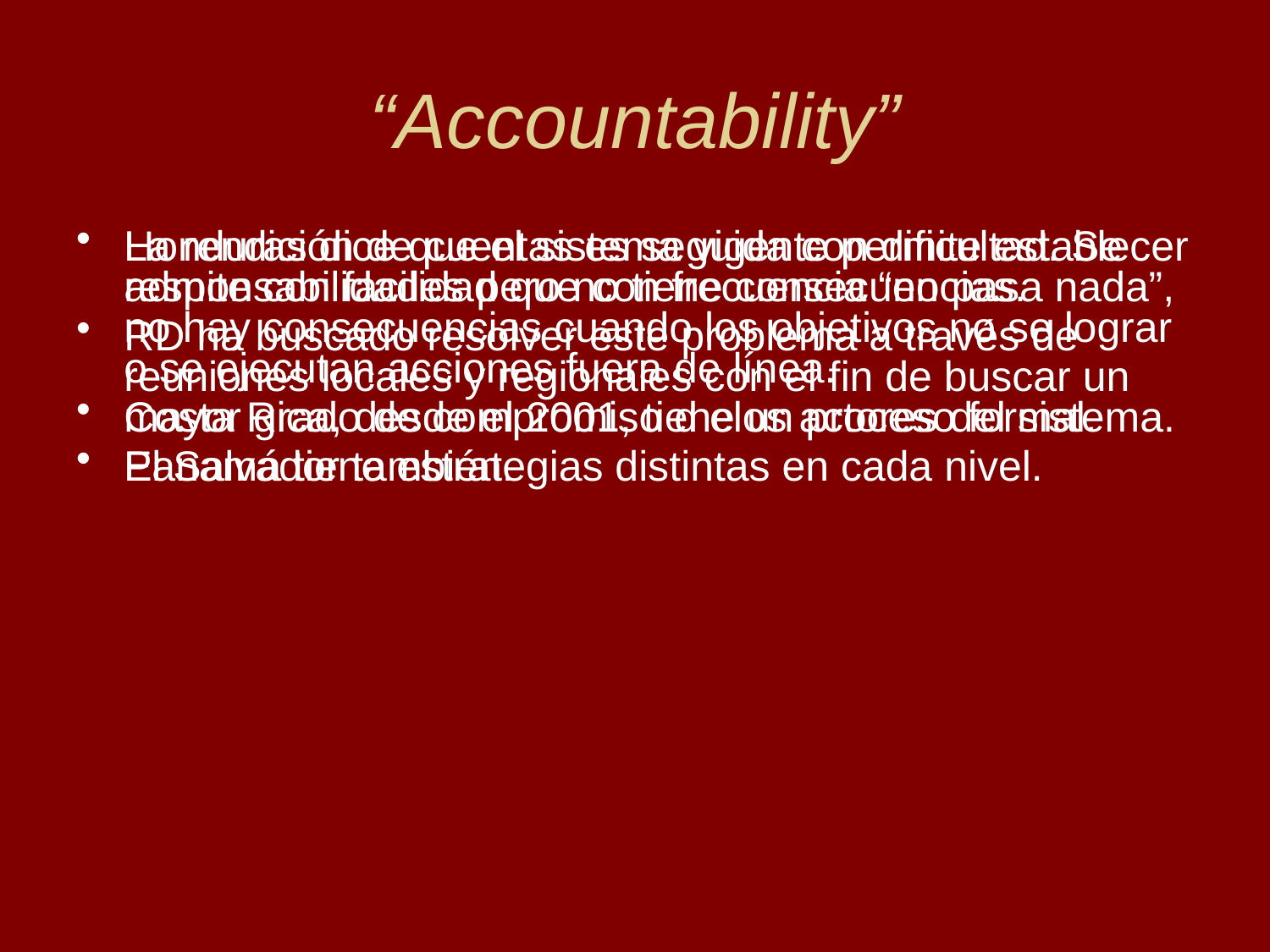

# “Accountability”
La rendición de cuentas es seguida con dificultad. Se admite con facilidad que con frecuencia “no pasa nada”, no hay consecuencias cuando los objetivos no se lograr o se ejecutan acciones fuera de línea.
Costa Rica, desde el 2001, tiene un proceso formal.
El Salvador también.

Honduras dice que el sistema vigente permite establecer responsabilidades pero no tiene consecuencias.
RD ha buscado resolver este problema a través de reuniones locales y regionales con el fin de buscar un mayor grado de compromiso d elos actores del sistema.
Panamá tiene estrategias distintas en cada nivel.